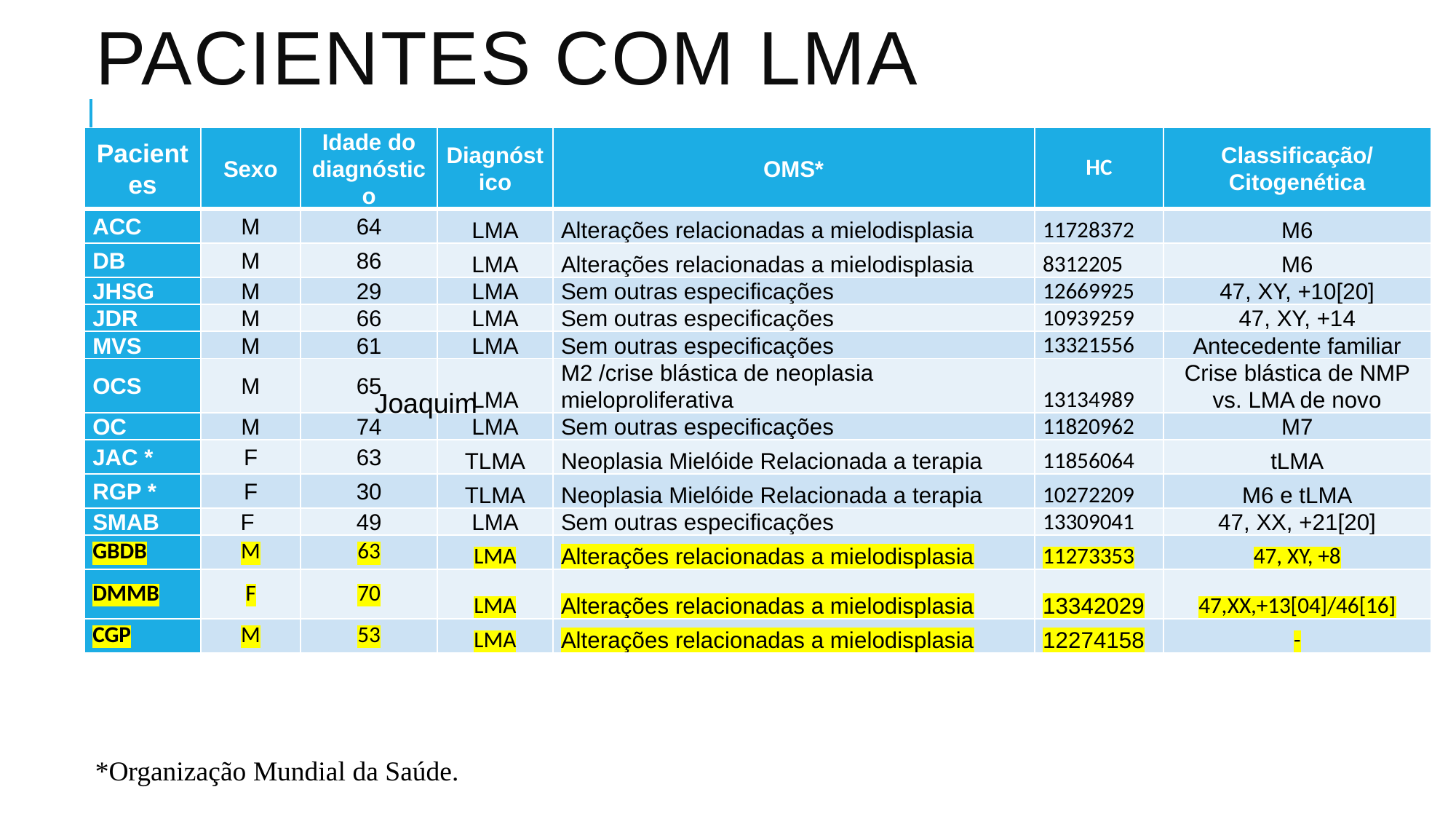

# Pacientes com lma
| Pacientes | Sexo | Idade do diagnóstico | Diagnóstico | OMS\* | HC | Classificação/Citogenética |
| --- | --- | --- | --- | --- | --- | --- |
| ACC | M | 64 | LMA | Alterações relacionadas a mielodisplasia | 11728372 | M6 |
| DB | M | 86 | LMA | Alterações relacionadas a mielodisplasia | 8312205 | M6 |
| JHSG | M | 29 | LMA | Sem outras especificações | 12669925 | 47, XY, +10[20] |
| JDR | M | 66 | LMA | Sem outras especificações | 10939259 | 47, XY, +14 |
| MVS | M | 61 | LMA | Sem outras especificações | 13321556 | Antecedente familiar |
| OCS | M | 65 | LMA | M2 /crise blástica de neoplasia mieloproliferativa | 13134989 | Crise blástica de NMP vs. LMA de novo |
| OC | M | 74 | LMA | Sem outras especificações | 11820962 | M7 |
| JAC \* | F | 63 | TLMA | Neoplasia Mielóide Relacionada a terapia | 11856064 | tLMA |
| RGP \* | F | 30 | TLMA | Neoplasia Mielóide Relacionada a terapia | 10272209 | M6 e tLMA |
| SMAB | F | 49 | LMA | Sem outras especificações | 13309041 | 47, XX, +21[20] |
| GBDB | M | 63 | LMA | Alterações relacionadas a mielodisplasia | 11273353 | 47, XY, +8 |
| DMMB | F | 70 | LMA | Alterações relacionadas a mielodisplasia | 13342029 | 47,XX,+13[04]/46[16] |
| CGP | M | 53 | LMA | Alterações relacionadas a mielodisplasia | 12274158 | - |
Joaquim
*Organização Mundial da Saúde.